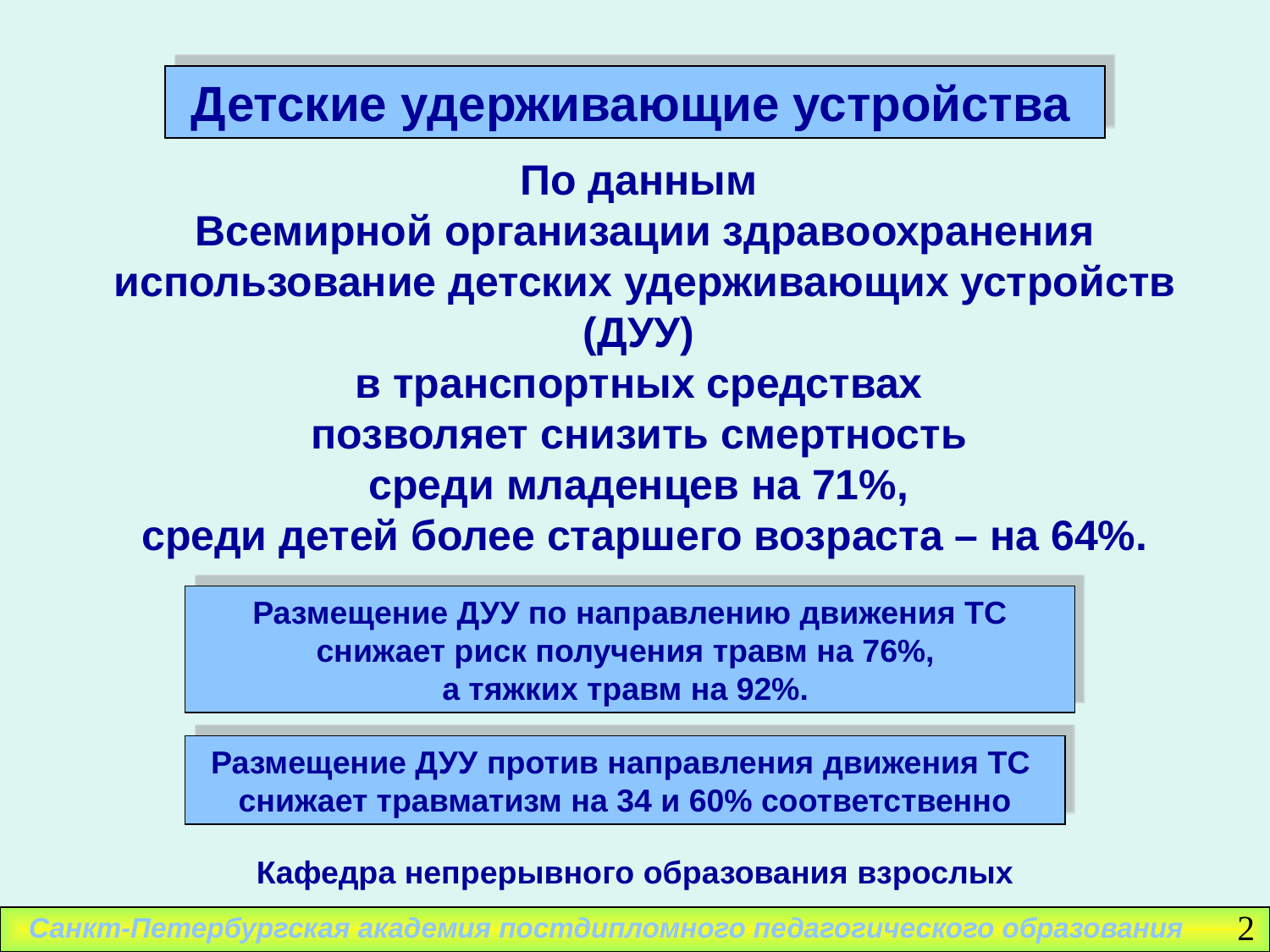

Детские удерживающие устройства
По данным
Всемирной организации здравоохранения
использование детских удерживающих устройств (ДУУ)
в транспортных средствах
позволяет снизить смертность
среди младенцев на 71%,
среди детей более старшего возраста – на 64%.
Размещение ДУУ по направлению движения ТС снижает риск получения травм на 76%,
а тяжких травм на 92%.
Размещение ДУУ против направления движения ТС
снижает травматизм на 34 и 60% соответственно
Кафедра непрерывного образования взрослых
2
Санкт-Петербургская академия постдипломного педагогического образования